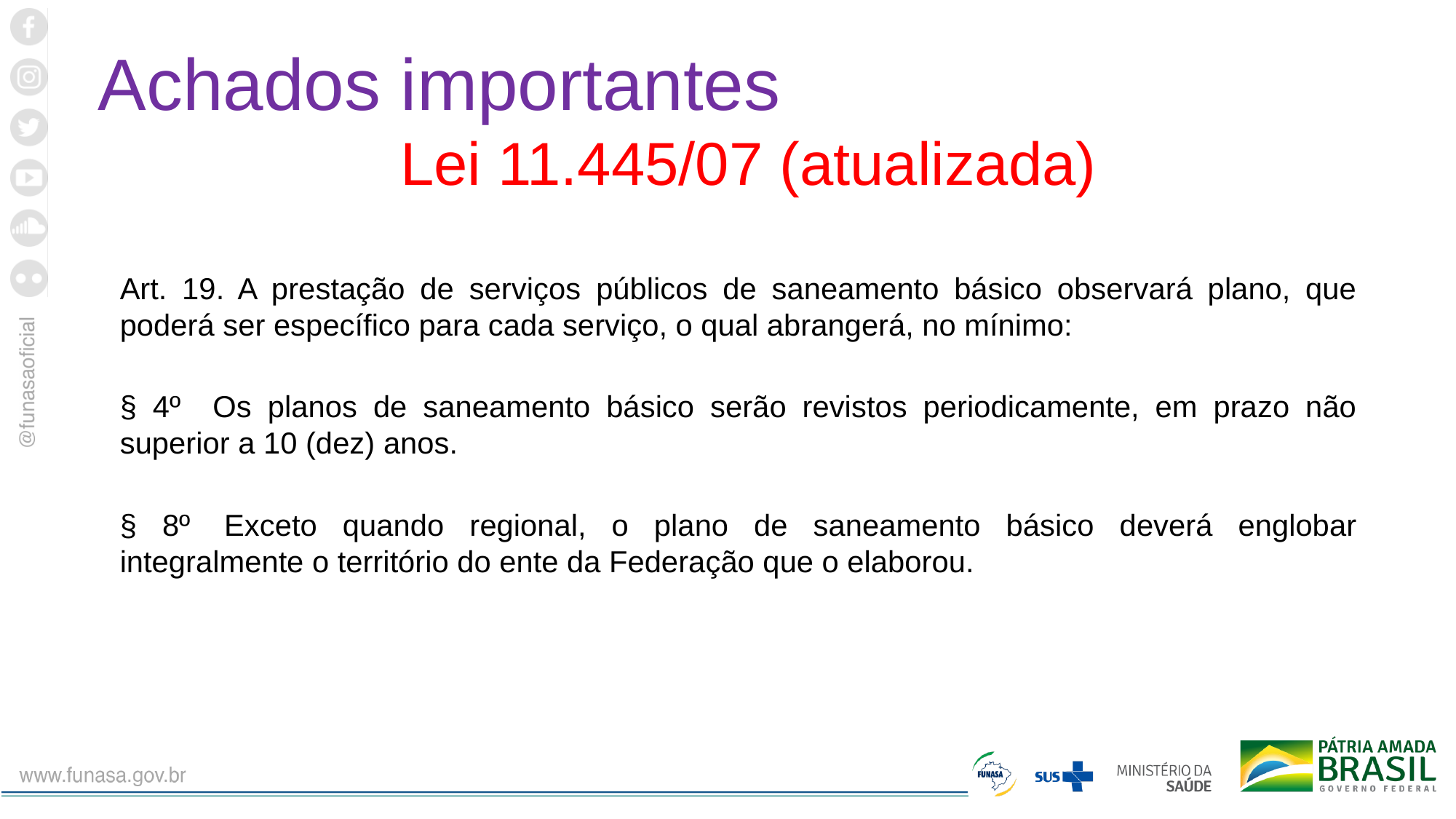

Achados importantes
Lei 11.445/07 (atualizada)
Art. 19. A prestação de serviços públicos de saneamento básico observará plano, que poderá ser específico para cada serviço, o qual abrangerá, no mínimo:
§ 4º  Os planos de saneamento básico serão revistos periodicamente, em prazo não superior a 10 (dez) anos.
§ 8º  Exceto quando regional, o plano de saneamento básico deverá englobar integralmente o território do ente da Federação que o elaborou.